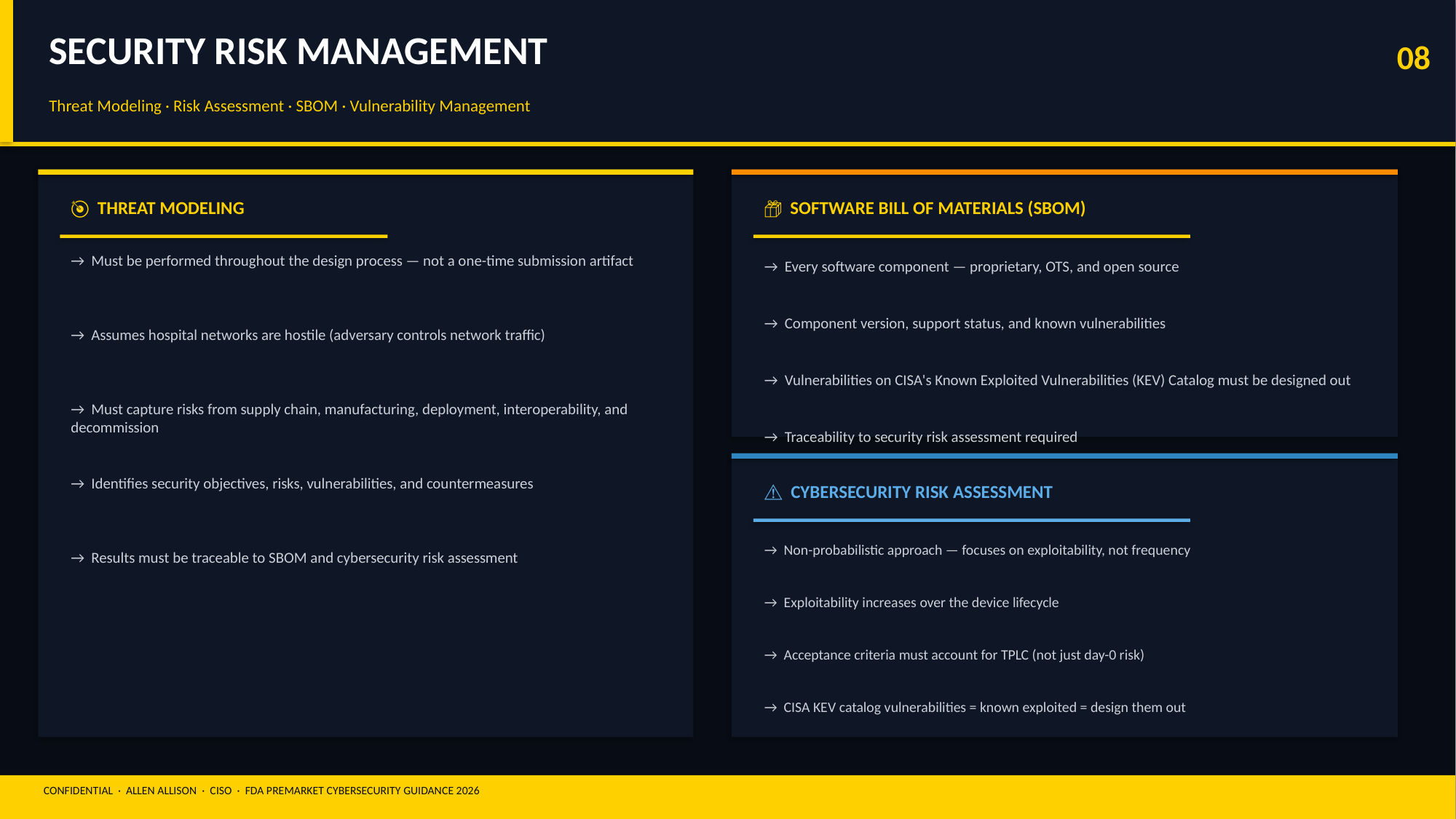

SECURITY RISK MANAGEMENT
08
Threat Modeling · Risk Assessment · SBOM · Vulnerability Management

🎯  THREAT MODELING
📦  SOFTWARE BILL OF MATERIALS (SBOM)

→  Must be performed throughout the design process — not a one-time submission artifact
→  Every software component — proprietary, OTS, and open source
→  Component version, support status, and known vulnerabilities
→  Assumes hospital networks are hostile (adversary controls network traffic)
→  Vulnerabilities on CISA's Known Exploited Vulnerabilities (KEV) Catalog must be designed out
→  Must capture risks from supply chain, manufacturing, deployment, interoperability, and decommission
→  Traceability to security risk assessment required

→  Identifies security objectives, risks, vulnerabilities, and countermeasures
⚠  CYBERSECURITY RISK ASSESSMENT

→  Non-probabilistic approach — focuses on exploitability, not frequency
→  Results must be traceable to SBOM and cybersecurity risk assessment
→  Exploitability increases over the device lifecycle
→  Acceptance criteria must account for TPLC (not just day-0 risk)
→  CISA KEV catalog vulnerabilities = known exploited = design them out

CONFIDENTIAL  ·  ALLEN ALLISON  ·  CISO  ·  FDA PREMARKET CYBERSECURITY GUIDANCE 2026